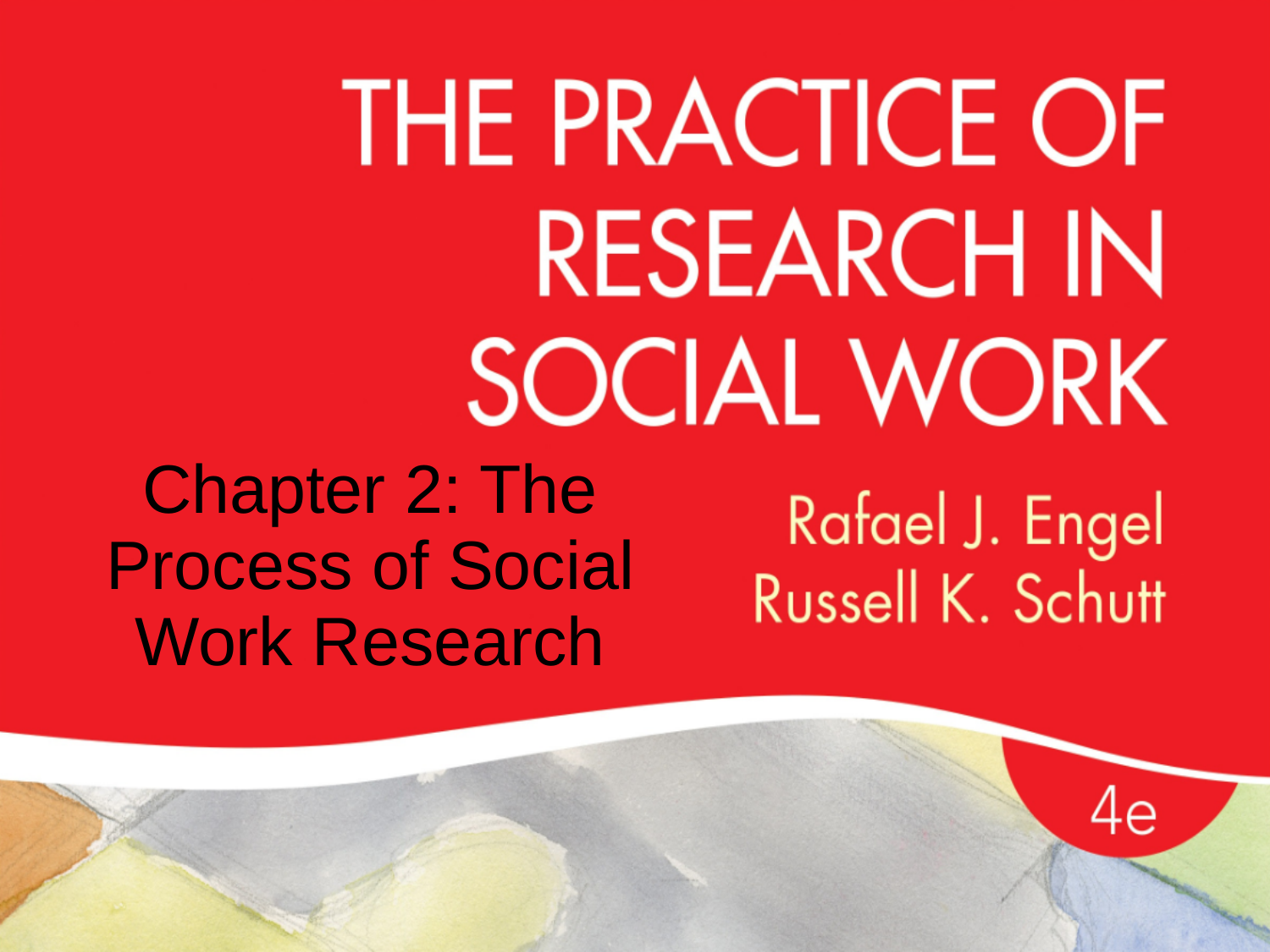

Chapter 2: The Process of Social Work Research